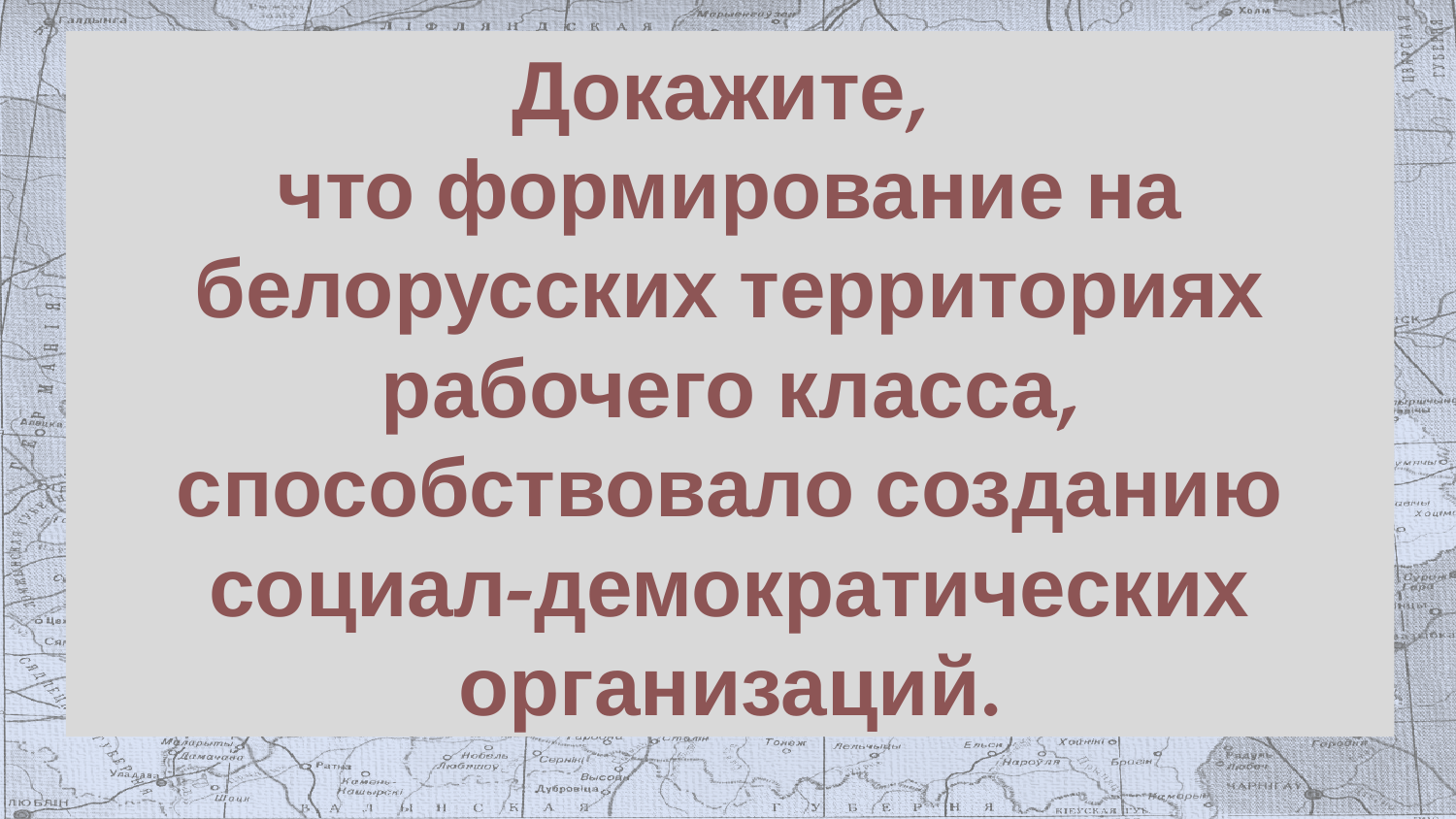

Докажите,
что формирование на белорусских территориях
рабочего класса,
способствовало созданию
социал-демократических
организаций.